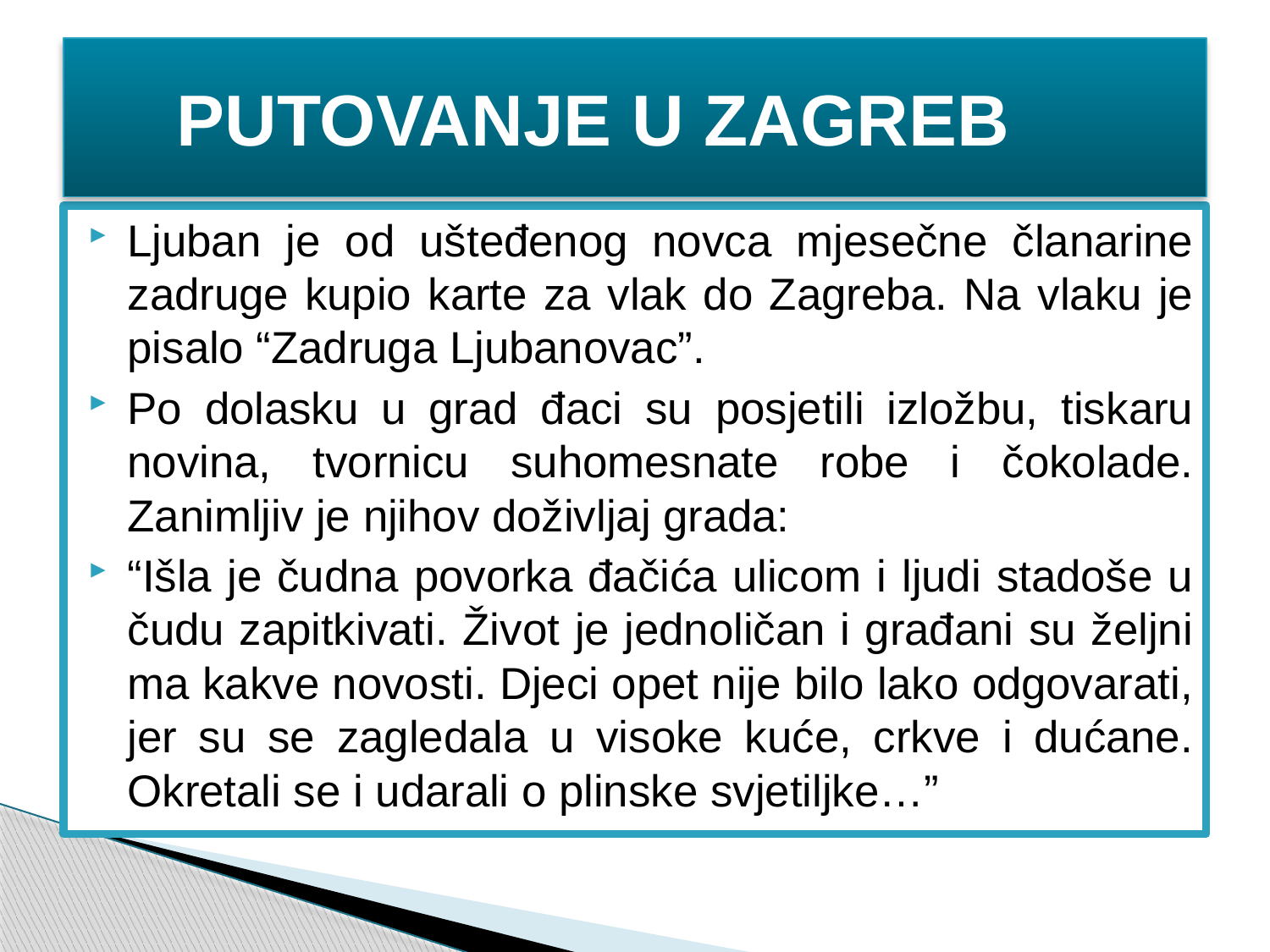

# PUTOVANJE U ZAGREB
Ljuban je od ušteđenog novca mjesečne članarine zadruge kupio karte za vlak do Zagreba. Na vlaku je pisalo “Zadruga Ljubanovac”.
Po dolasku u grad đaci su posjetili izložbu, tiskaru novina, tvornicu suhomesnate robe i čokolade. Zanimljiv je njihov doživljaj grada:
“Išla je čudna povorka đačića ulicom i ljudi stadoše u čudu zapitkivati. Život je jednoličan i građani su željni ma kakve novosti. Djeci opet nije bilo lako odgovarati, jer su se zagledala u visoke kuće, crkve i dućane. Okretali se i udarali o plinske svjetiljke…”